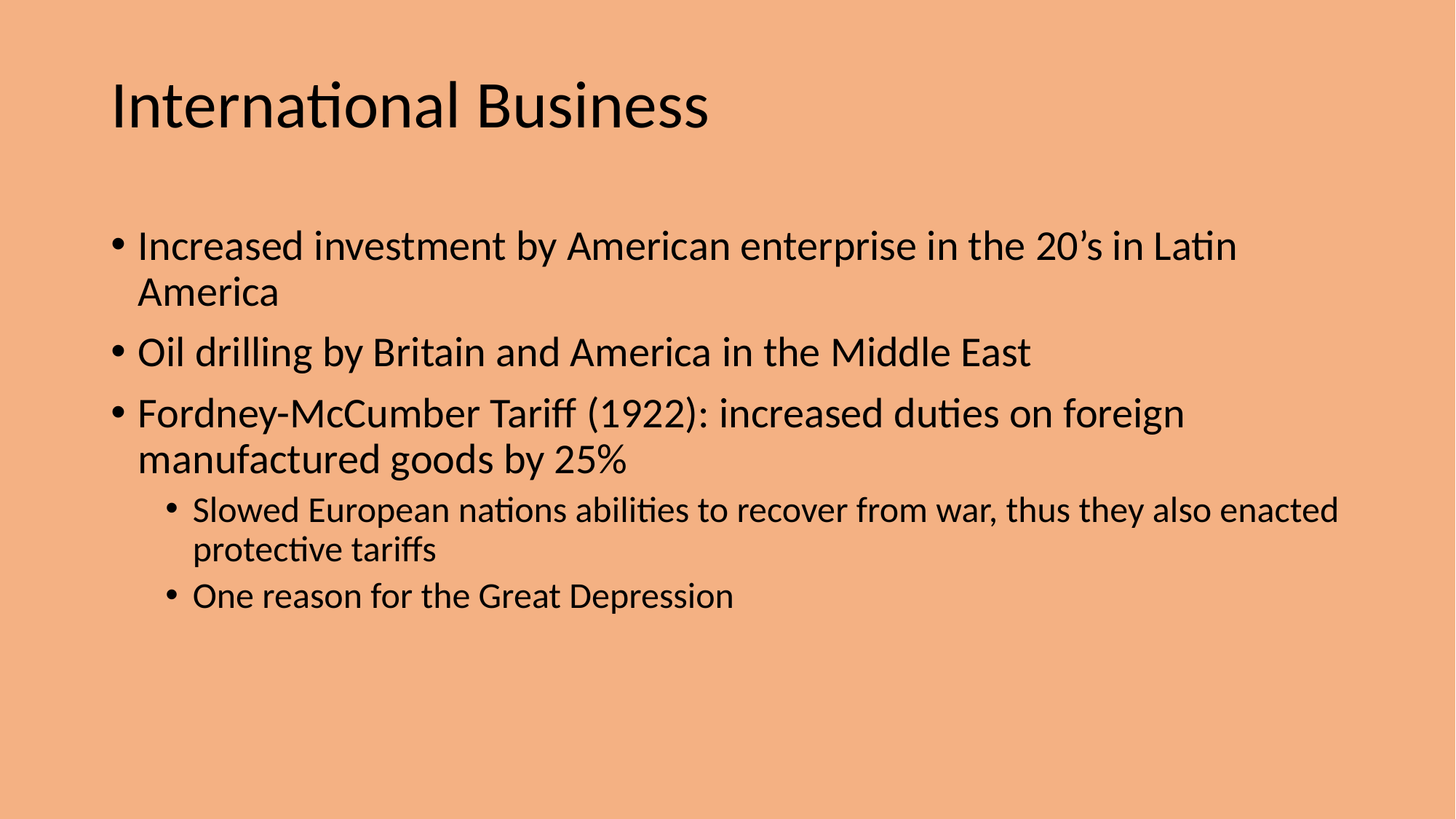

# International Business
Increased investment by American enterprise in the 20’s in Latin America
Oil drilling by Britain and America in the Middle East
Fordney-McCumber Tariff (1922): increased duties on foreign manufactured goods by 25%
Slowed European nations abilities to recover from war, thus they also enacted protective tariffs
One reason for the Great Depression